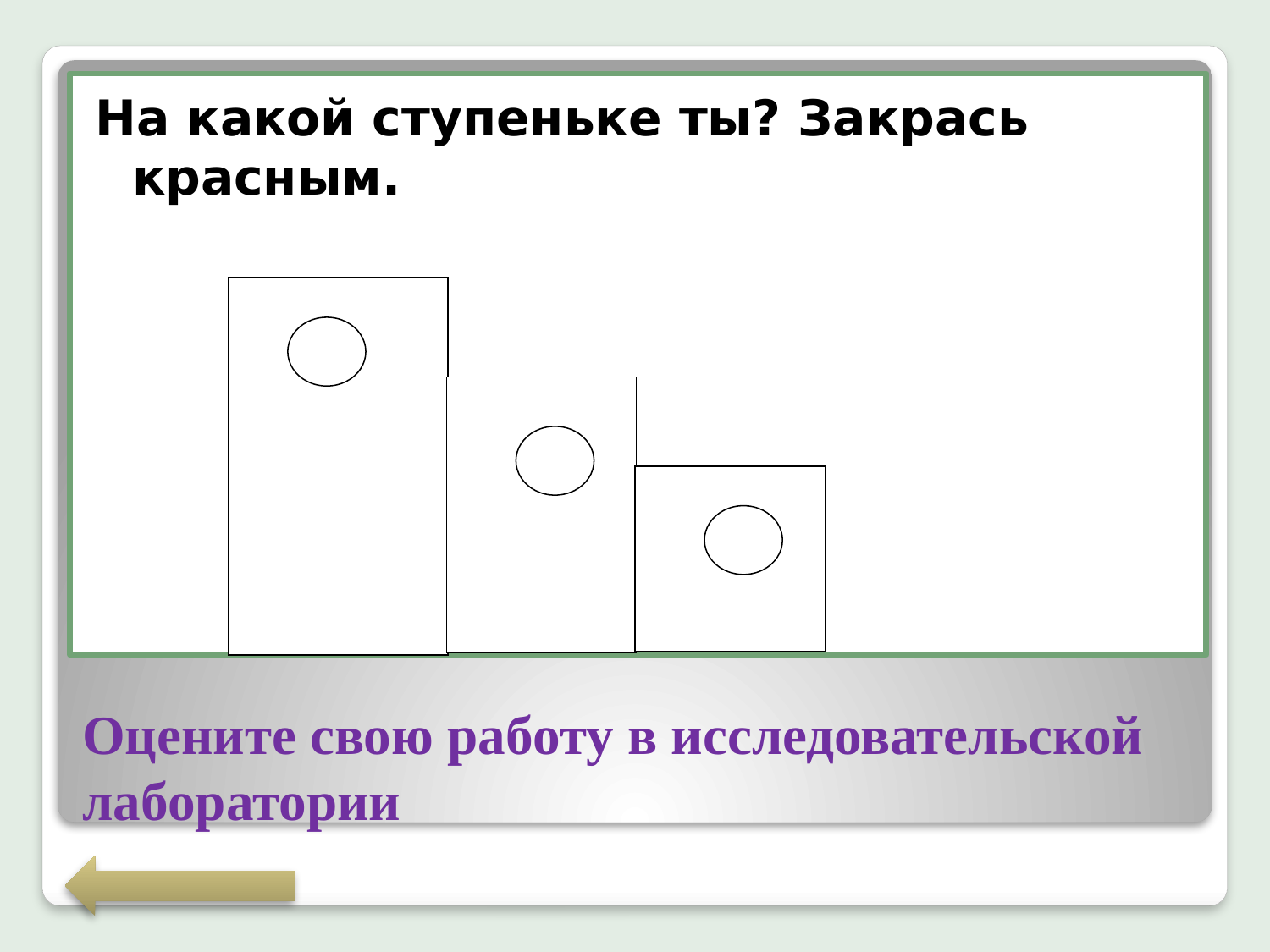

На какой ступеньке ты? Закрась красным.

# Оцените свою работу в исследовательской лаборатории